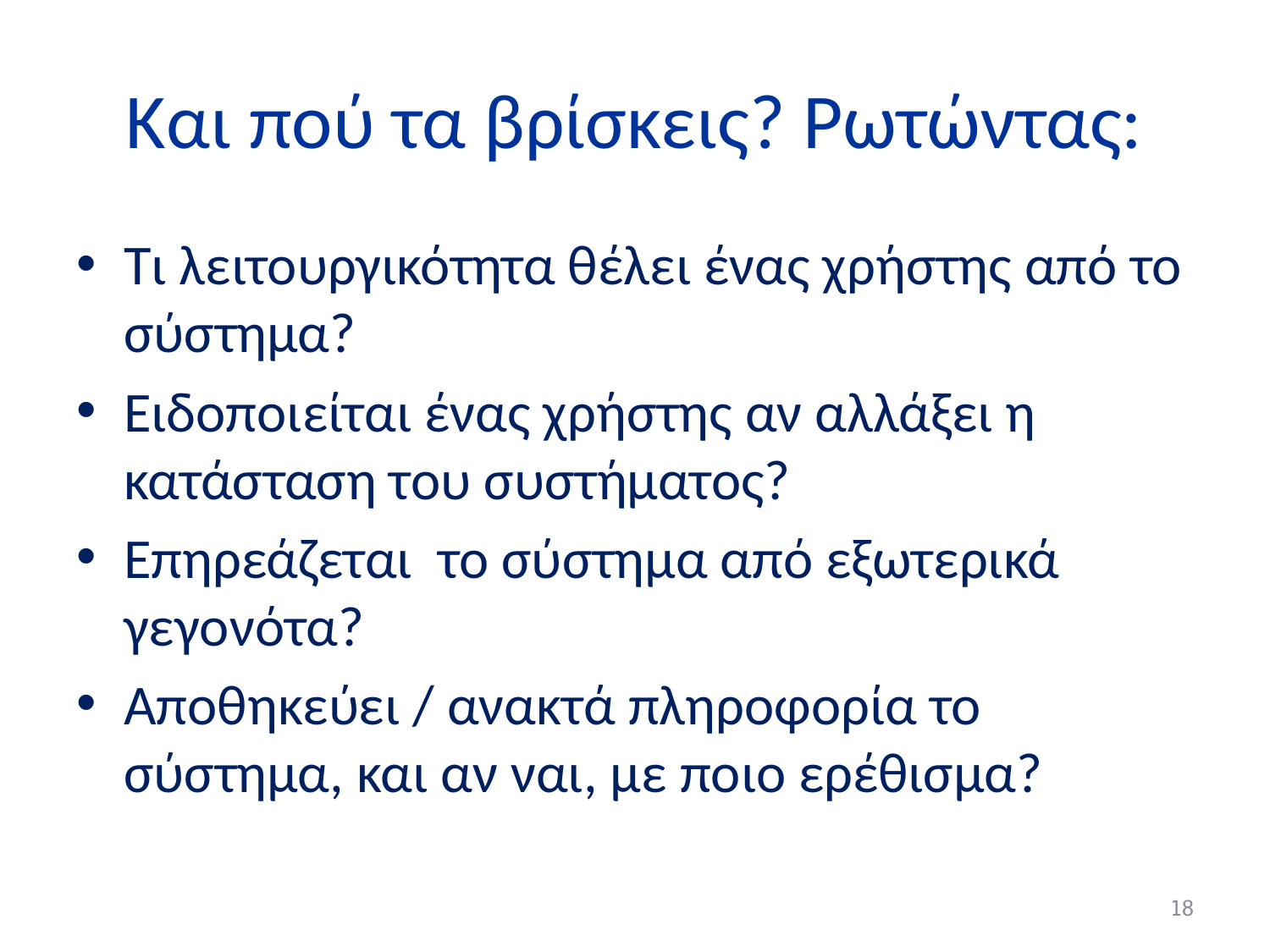

# Και πού τα βρίσκεις? Ρωτώντας:
Τι λειτουργικότητα θέλει ένας χρήστης από το σύστημα?
Ειδοποιείται ένας χρήστης αν αλλάξει η κατάσταση του συστήματος?
Επηρεάζεται  το σύστημα από εξωτερικά γεγονότα?
Αποθηκεύει / ανακτά πληροφορία το σύστημα, και αν ναι, με ποιο ερέθισμα?
18